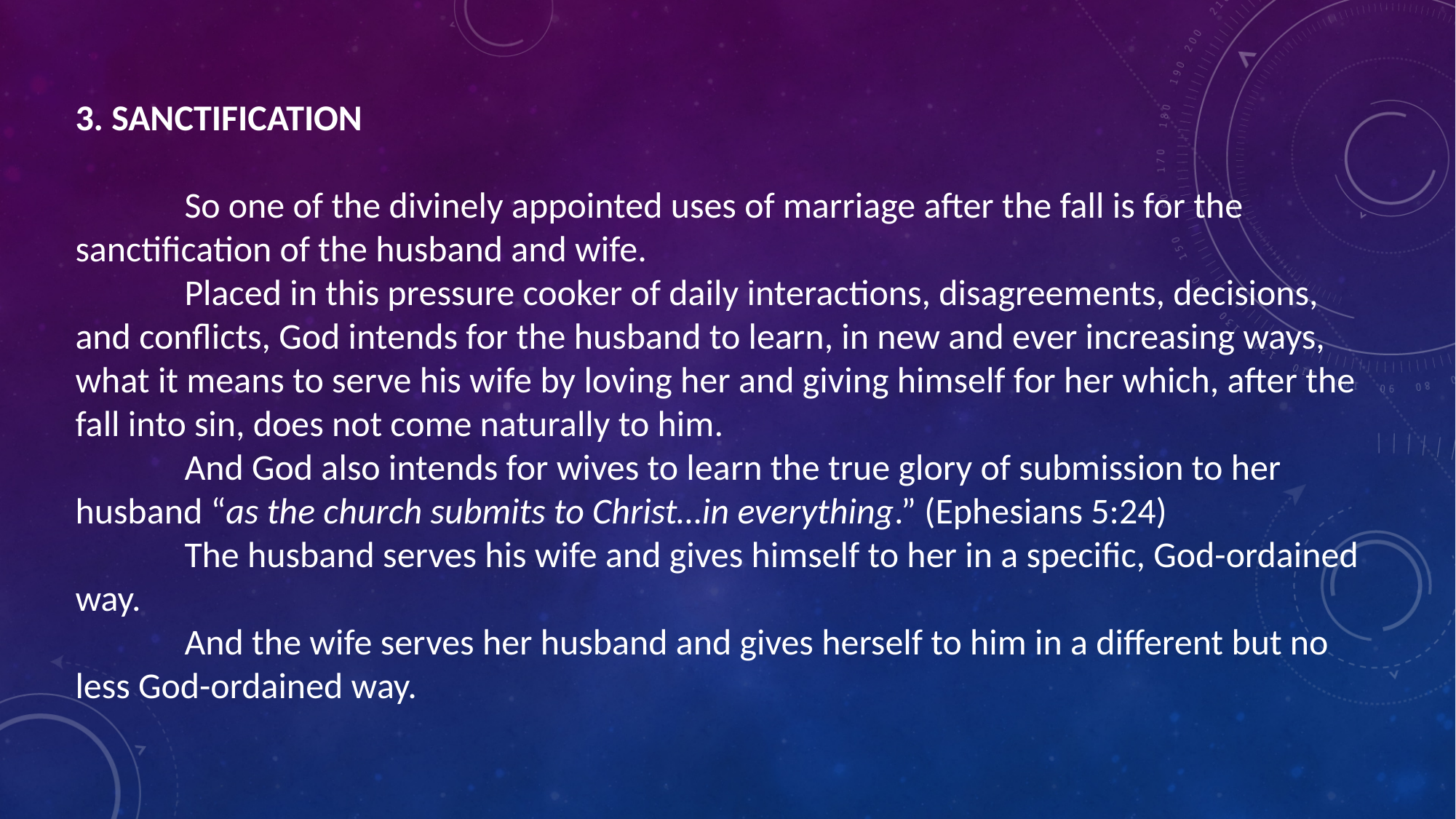

3. SANCTIFICATION

	So one of the divinely appointed uses of marriage after the fall is for the sanctification of the husband and wife.
	Placed in this pressure cooker of daily interactions, disagreements, decisions, and conflicts, God intends for the husband to learn, in new and ever increasing ways, what it means to serve his wife by loving her and giving himself for her which, after the fall into sin, does not come naturally to him.
	And God also intends for wives to learn the true glory of submission to her husband “as the church submits to Christ…in everything.” (Ephesians 5:24)
	The husband serves his wife and gives himself to her in a specific, God-ordained way.
	And the wife serves her husband and gives herself to him in a different but no less God-ordained way.